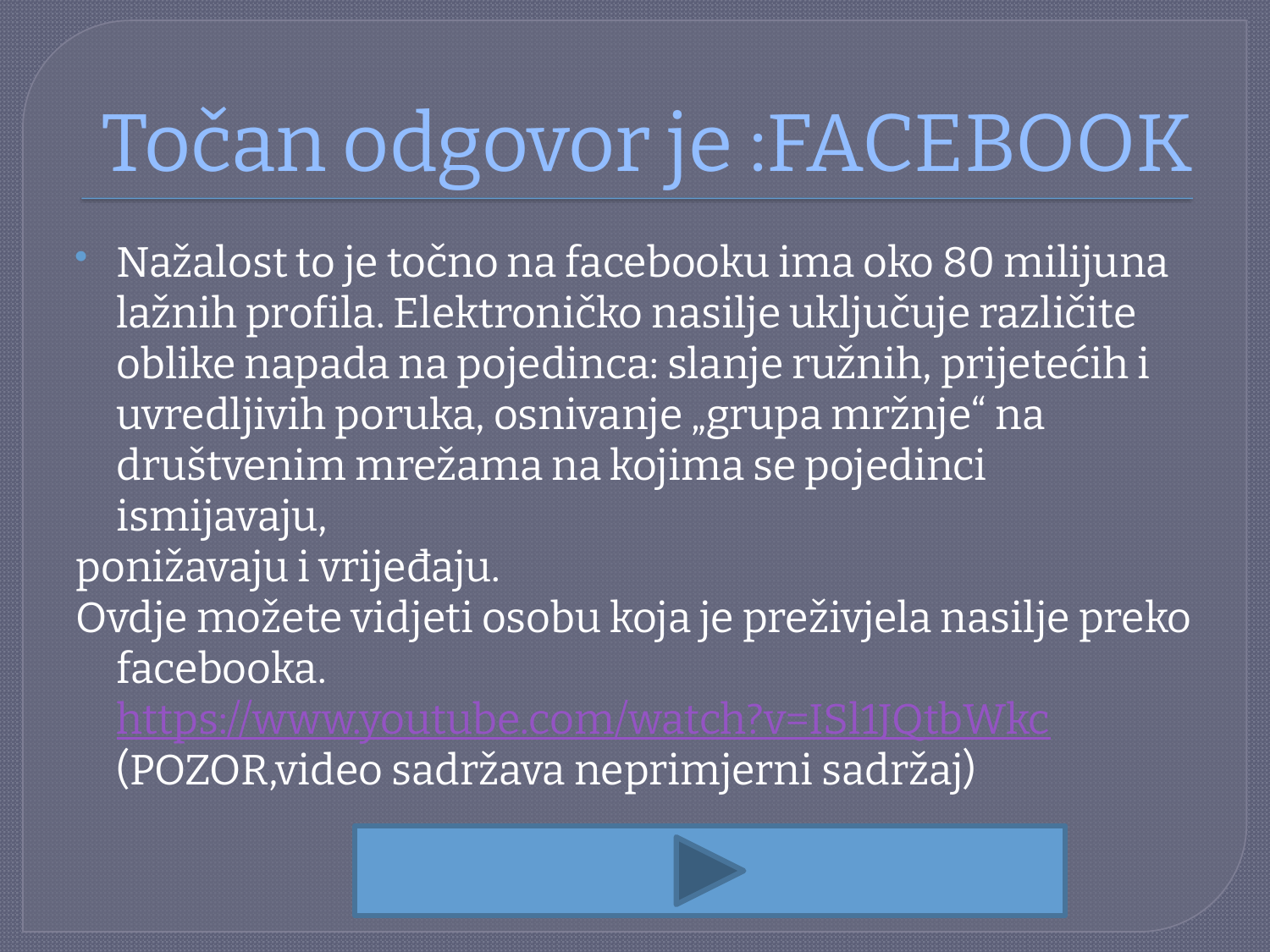

# Točan odgovor je :FACEBOOK
Nažalost to je točno na facebooku ima oko 80 milijuna lažnih profila. Elektroničko nasilje uključuje različite oblike napada na pojedinca: slanje ružnih, prijetećih i uvredljivih poruka, osnivanje „grupa mržnje“ na društvenim mrežama na kojima se pojedinci ismijavaju,
ponižavaju i vrijeđaju.
Ovdje možete vidjeti osobu koja je preživjela nasilje preko facebooka. https://www.youtube.com/watch?v=ISl1JQtbWkc (POZOR,video sadržava neprimjerni sadržaj)